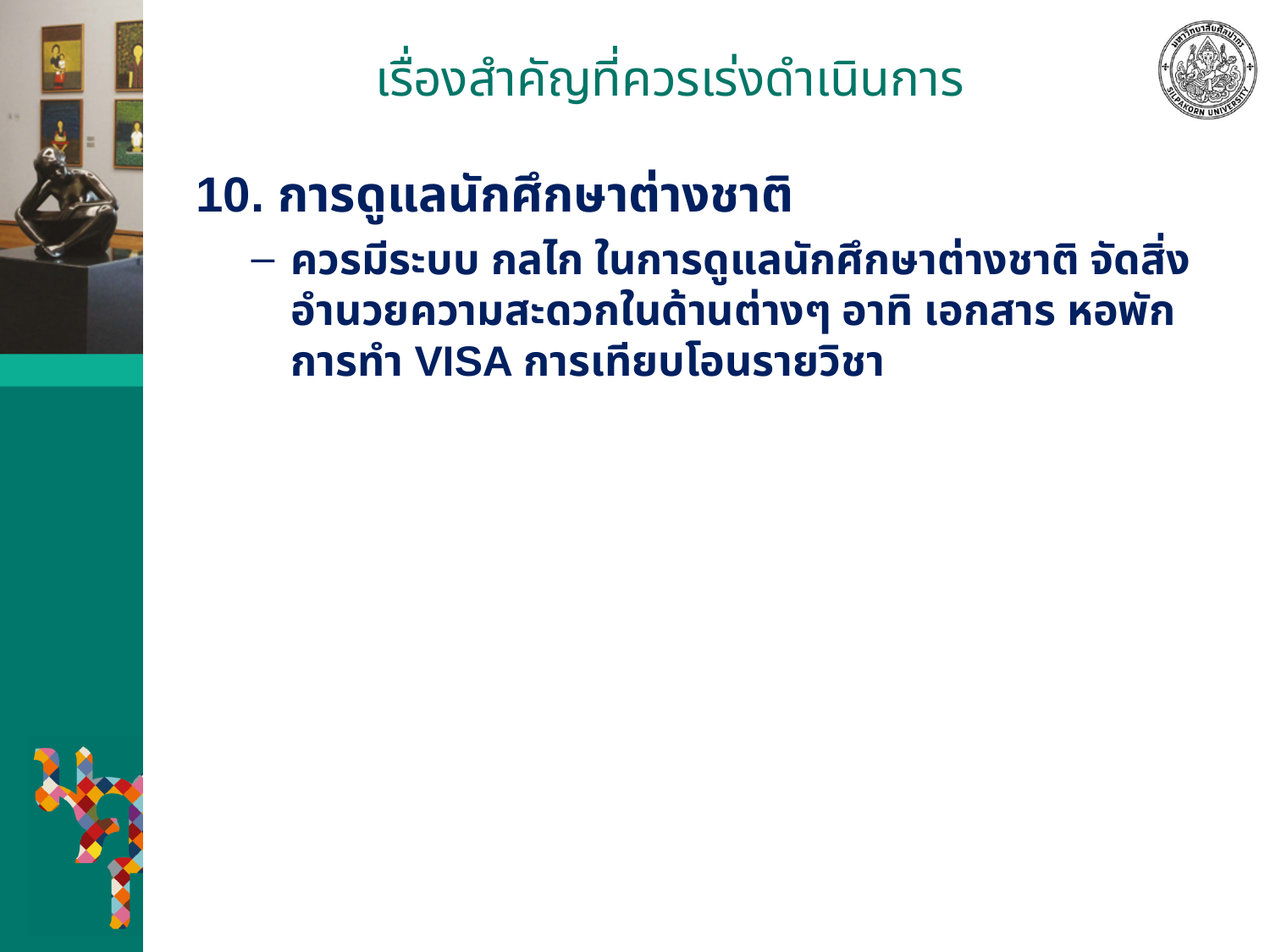

# เรื่องสำคัญที่ควรเร่งดำเนินการ
10. การดูแลนักศึกษาต่างชาติ
ควรมีระบบ กลไก ในการดูแลนักศึกษาต่างชาติ จัดสิ่งอำนวยความสะดวกในด้านต่างๆ อาทิ เอกสาร หอพัก การทำ VISA การเทียบโอนรายวิชา